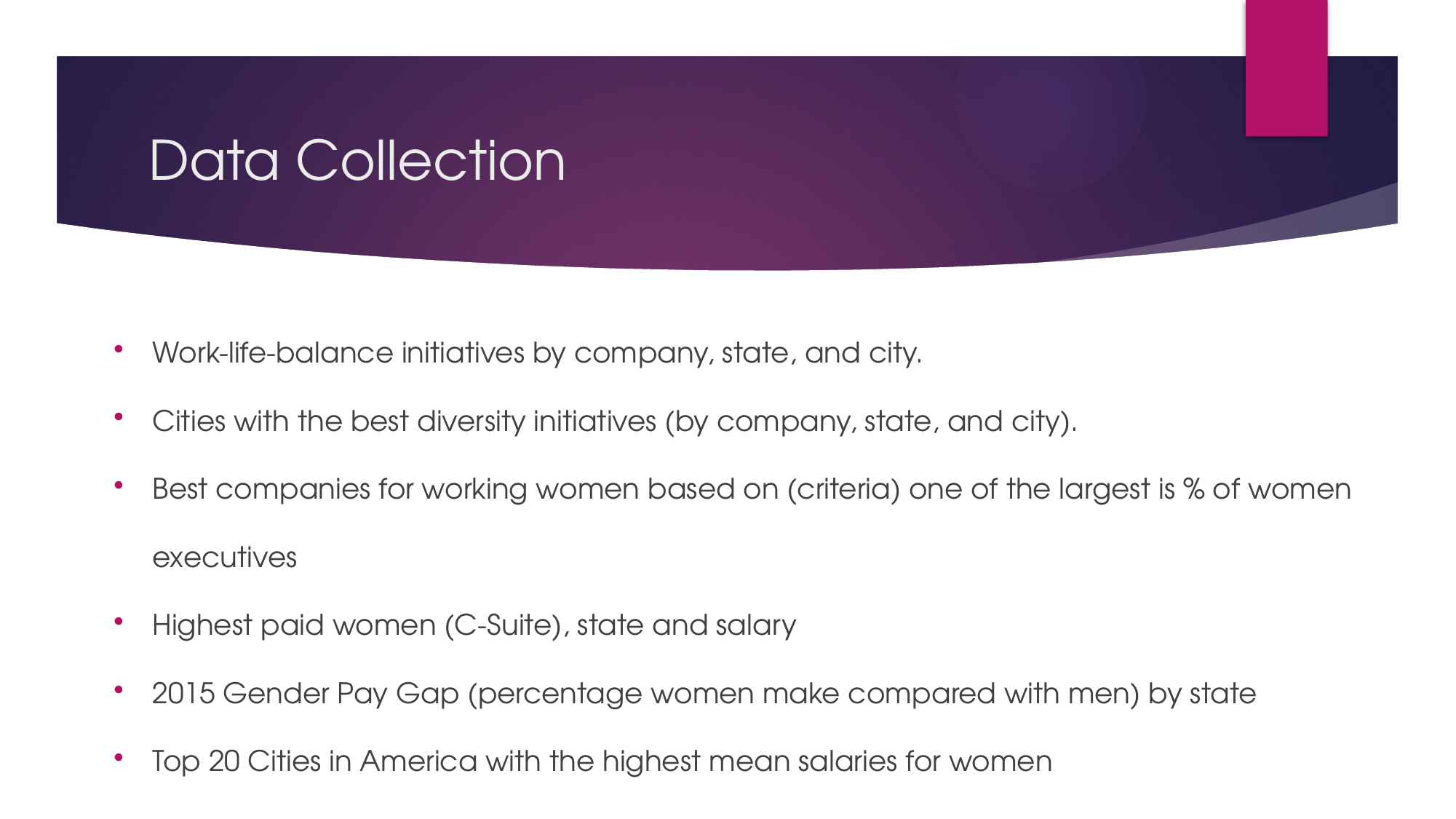

# Data Collection
Work-life-balance initiatives by company, state, and city.
Cities with the best diversity initiatives (by company, state, and city).
Best companies for working women based on (criteria) one of the largest is % of women executives
Highest paid women (C-Suite), state and salary
2015 Gender Pay Gap (percentage women make compared with men) by state
Top 20 Cities in America with the highest mean salaries for women